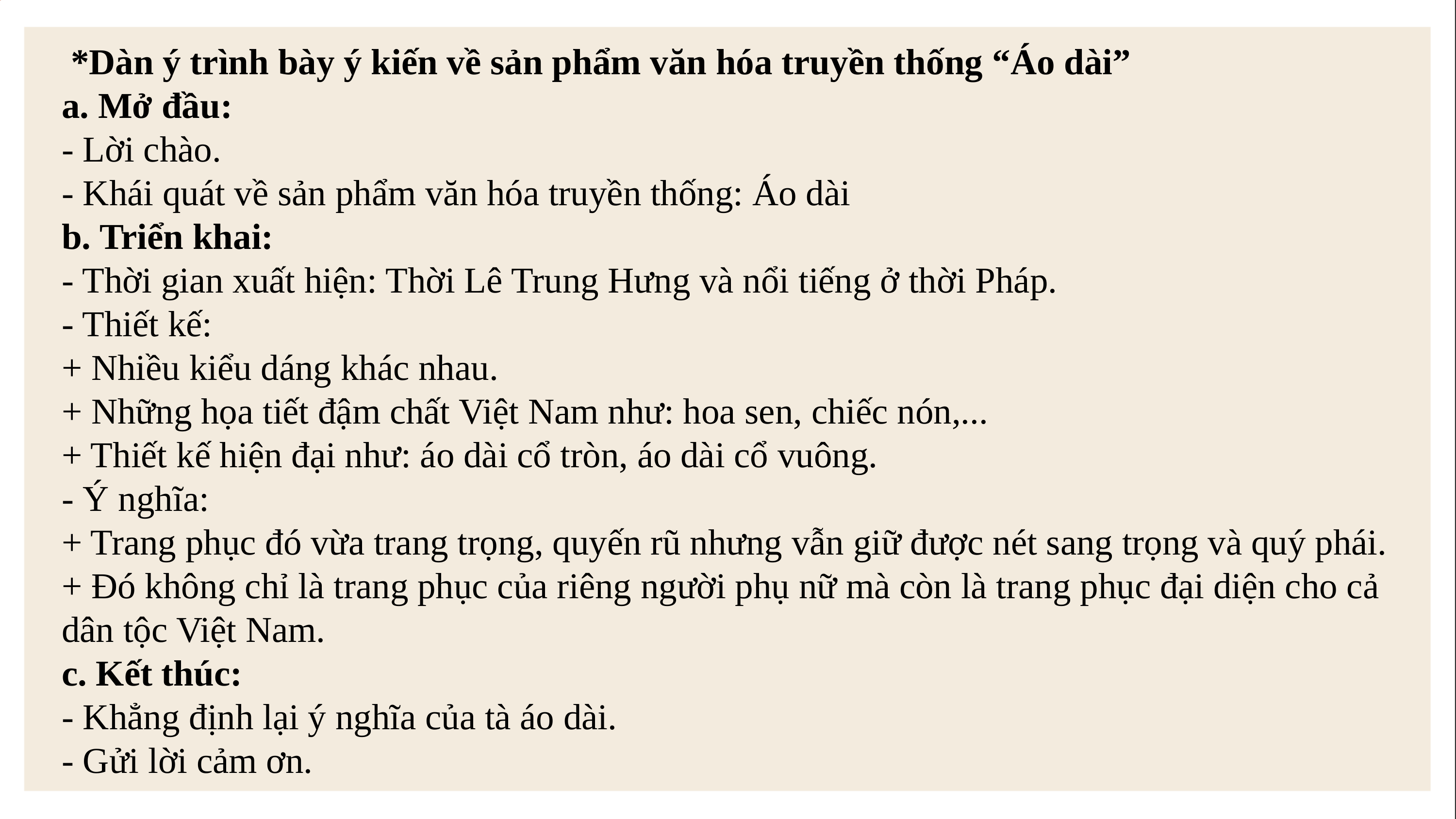

*Dàn ý trình bày ý kiến về sản phẩm văn hóa truyền thống “Áo dài”
a. Mở đầu:
- Lời chào.
- Khái quát về sản phẩm văn hóa truyền thống: Áo dài
b. Triển khai:
- Thời gian xuất hiện: Thời Lê Trung Hưng và nổi tiếng ở thời Pháp.
- Thiết kế:
+ Nhiều kiểu dáng khác nhau.
+ Những họa tiết đậm chất Việt Nam như: hoa sen, chiếc nón,...
+ Thiết kế hiện đại như: áo dài cổ tròn, áo dài cổ vuông.
- Ý nghĩa:
+ Trang phục đó vừa trang trọng, quyến rũ nhưng vẫn giữ được nét sang trọng và quý phái.
+ Đó không chỉ là trang phục của riêng người phụ nữ mà còn là trang phục đại diện cho cả dân tộc Việt Nam.
c. Kết thúc:
- Khẳng định lại ý nghĩa của tà áo dài.
- Gửi lời cảm ơn.